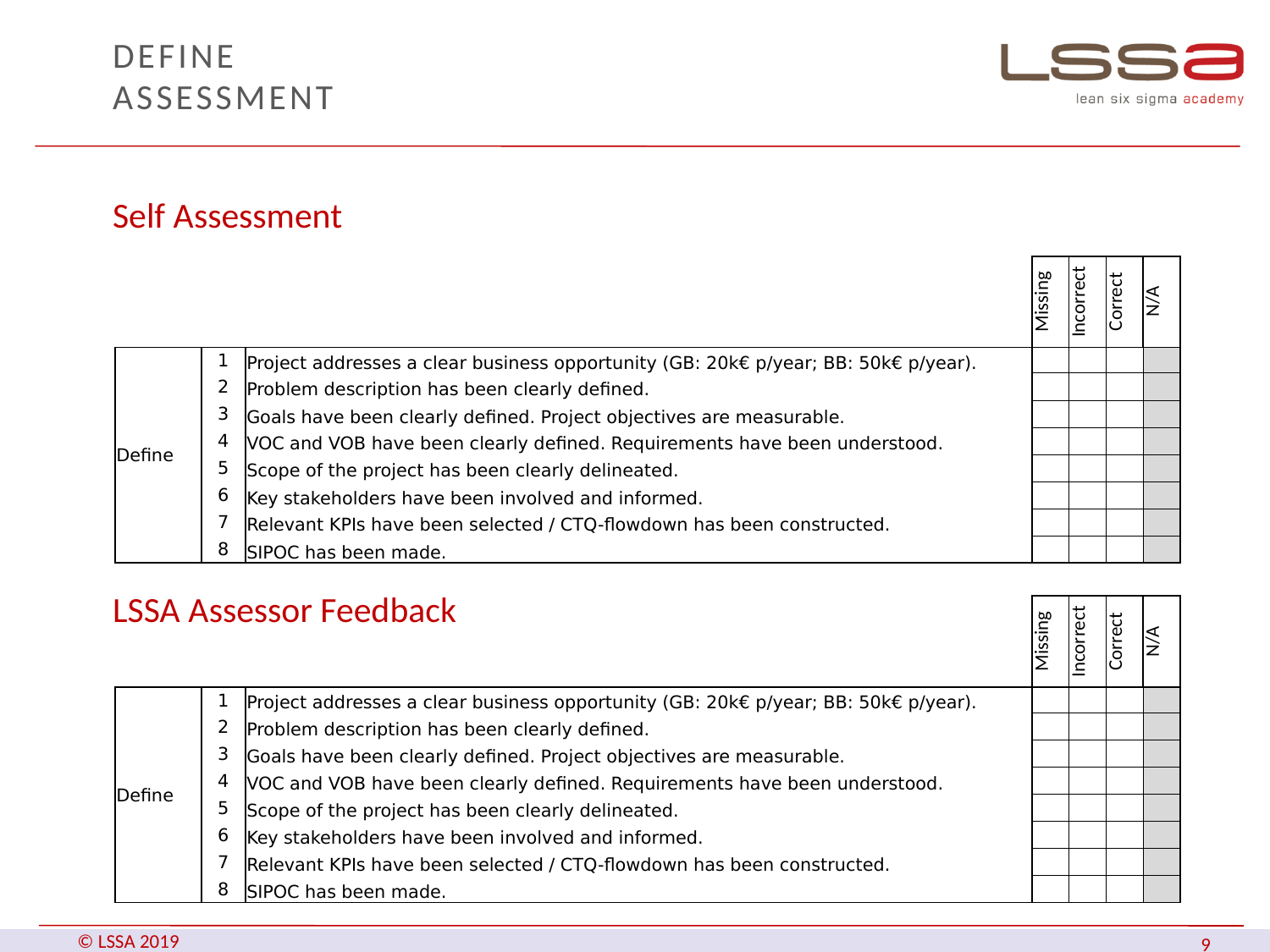

# DEFINE Assessment
Self Assessment

LSSA Assessor Feedback
|  |  |  | Missing | Incorrect | Correct | N/A |
| --- | --- | --- | --- | --- | --- | --- |
| Define | 1 | Project addresses a clear business opportunity (GB: 20k€ p/year; BB: 50k€ p/year). |  |  |  |  |
|  | 2 | Problem description has been clearly defined. |  |  |  |  |
|  | 3 | Goals have been clearly defined. Project objectives are measurable. |  |  |  |  |
|  | 4 | VOC and VOB have been clearly defined. Requirements have been understood. |  |  |  |  |
|  | 5 | Scope of the project has been clearly delineated. |  |  |  |  |
|  | 6 | Key stakeholders have been involved and informed. |  |  |  |  |
|  | 7 | Relevant KPIs have been selected / CTQ-flowdown has been constructed. |  |  |  |  |
|  | 8 | SIPOC has been made. |  |  |  |  |
|  |  |  | Missing | Incorrect | Correct | N/A |
| --- | --- | --- | --- | --- | --- | --- |
| Define | 1 | Project addresses a clear business opportunity (GB: 20k€ p/year; BB: 50k€ p/year). |  |  |  |  |
|  | 2 | Problem description has been clearly defined. |  |  |  |  |
|  | 3 | Goals have been clearly defined. Project objectives are measurable. |  |  |  |  |
|  | 4 | VOC and VOB have been clearly defined. Requirements have been understood. |  |  |  |  |
|  | 5 | Scope of the project has been clearly delineated. |  |  |  |  |
|  | 6 | Key stakeholders have been involved and informed. |  |  |  |  |
|  | 7 | Relevant KPIs have been selected / CTQ-flowdown has been constructed. |  |  |  |  |
|  | 8 | SIPOC has been made. |  |  |  |  |